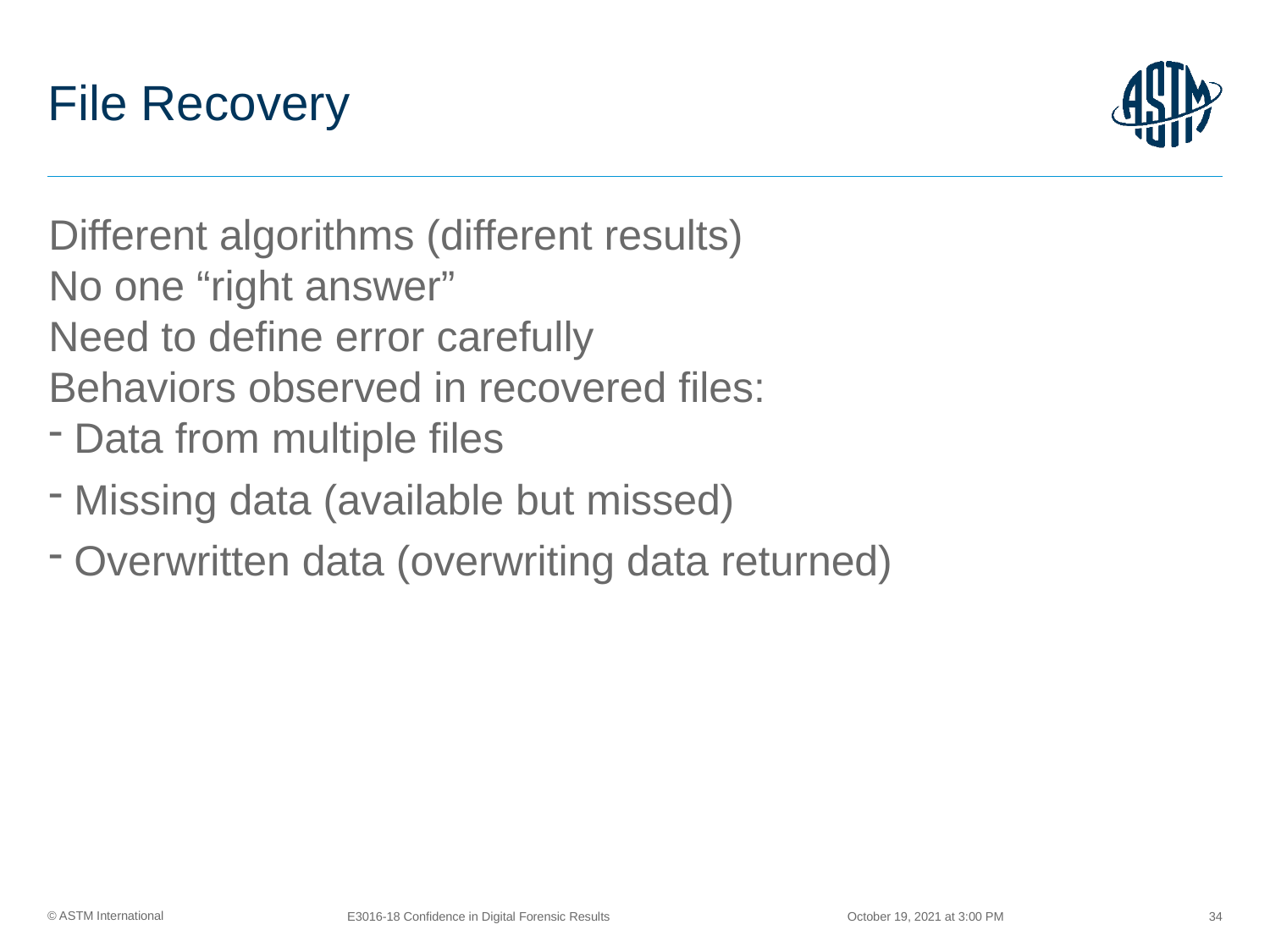

# File Recovery
Different algorithms (different results)
No one “right answer”
Need to define error carefully
Behaviors observed in recovered files:
Data from multiple files
Missing data (available but missed)
Overwritten data (overwriting data returned)
October 19, 2021 at 3:00 PM
E3016-18 Confidence in Digital Forensic Results
34